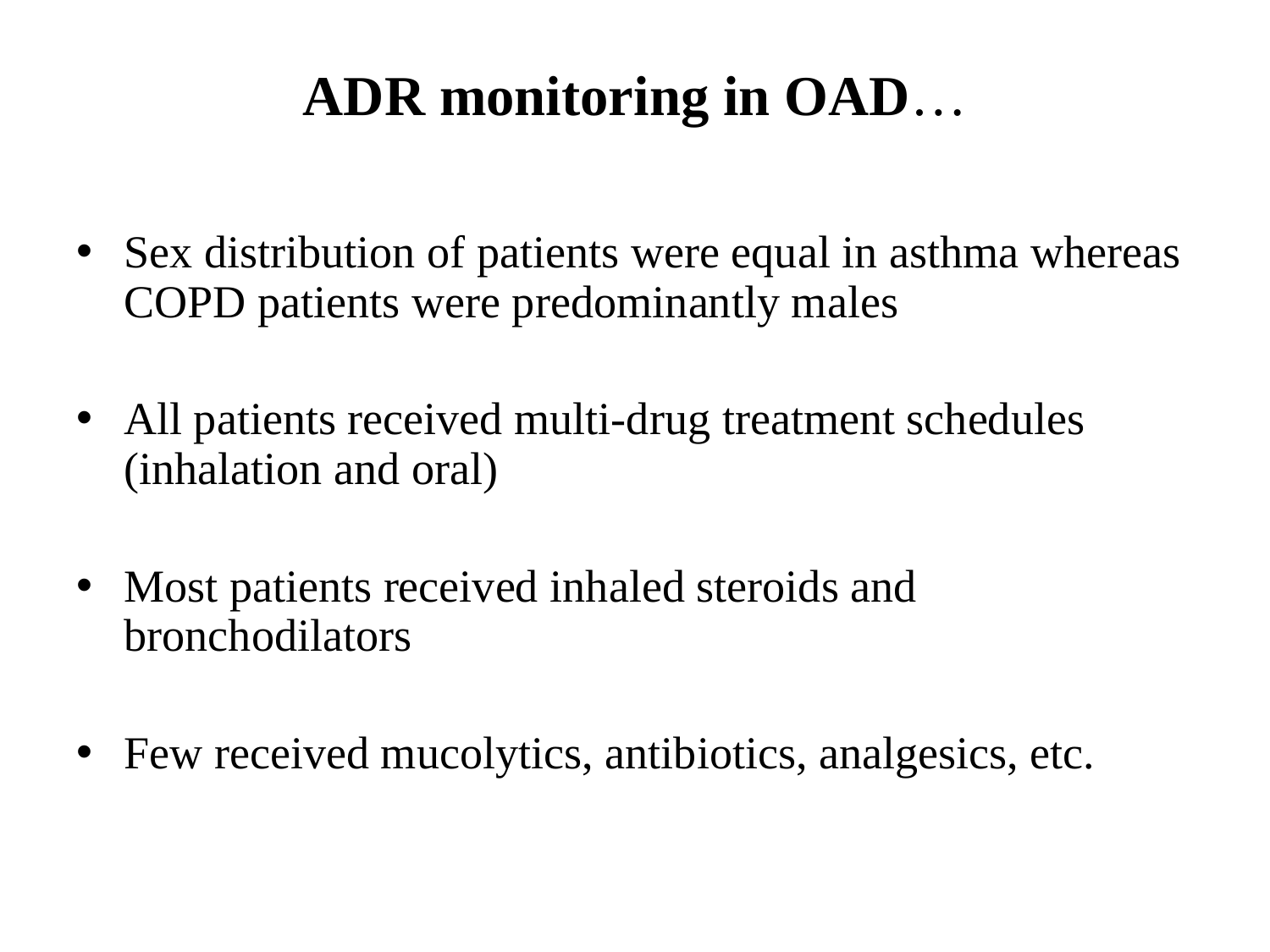

# ADR monitoring in OAD…
Sex distribution of patients were equal in asthma whereas COPD patients were predominantly males

All patients received multi-drug treatment schedules (inhalation and oral)

Most patients received inhaled steroids and bronchodilators

Few received mucolytics, antibiotics, analgesics, etc.